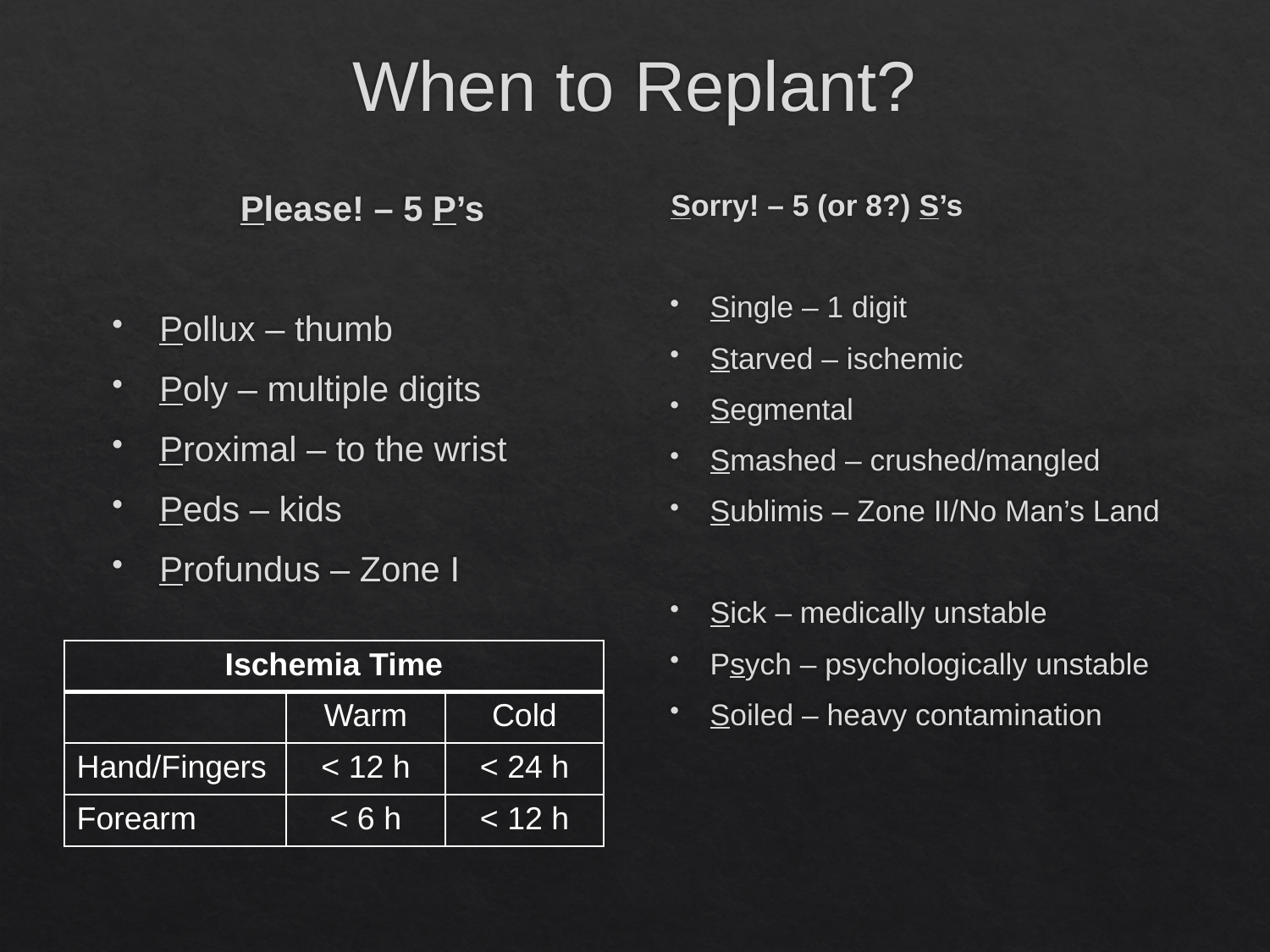

# When to Replant?
	Sorry! – 5 (or 8?) S’s

Single – 1 digit
Starved – ischemic
Segmental
Smashed – crushed/mangled
Sublimis – Zone II/No Man’s Land

Sick – medically unstable
Psych – psychologically unstable
Soiled – heavy contamination
	Please! – 5 P’s

Pollux – thumb
Poly – multiple digits
Proximal – to the wrist
Peds – kids
Profundus – Zone I
| Ischemia Time |  |  |
| --- | --- | --- |
|  | Warm | Cold |
| Hand/Fingers | < 12 h | < 24 h |
| Forearm | < 6 h | < 12 h |